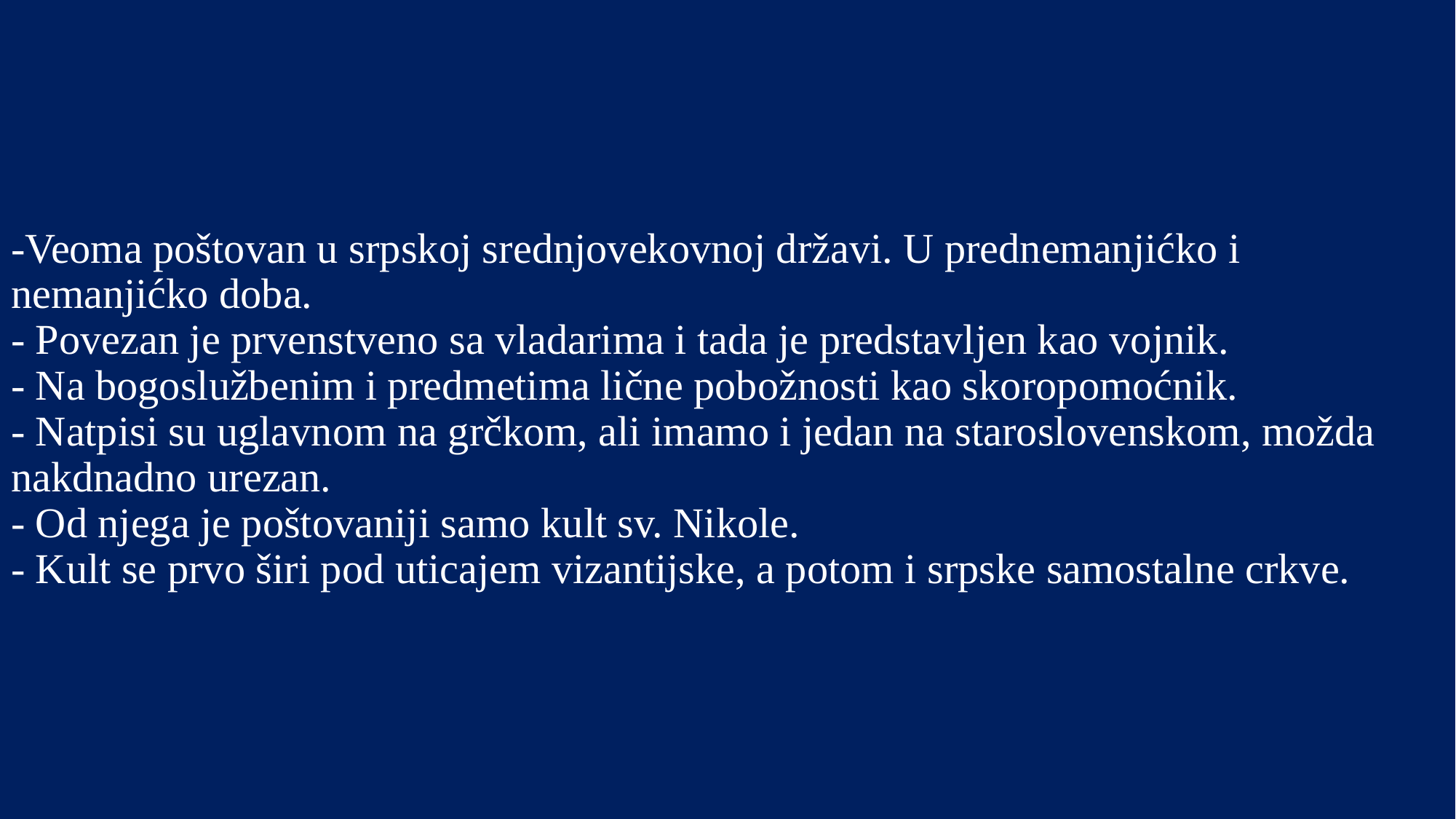

# -Veoma poštovan u srpskoj srednjovekovnoj državi. U prednemanjićko i nemanjićko doba. - Povezan je prvenstveno sa vladarima i tada je predstavljen kao vojnik. - Na bogoslužbenim i predmetima lične pobožnosti kao skoropomoćnik. - Natpisi su uglavnom na grčkom, ali imamo i jedan na staroslovenskom, možda nakdnadno urezan. - Od njega je poštovaniji samo kult sv. Nikole. - Kult se prvo širi pod uticajem vizantijske, a potom i srpske samostalne crkve.